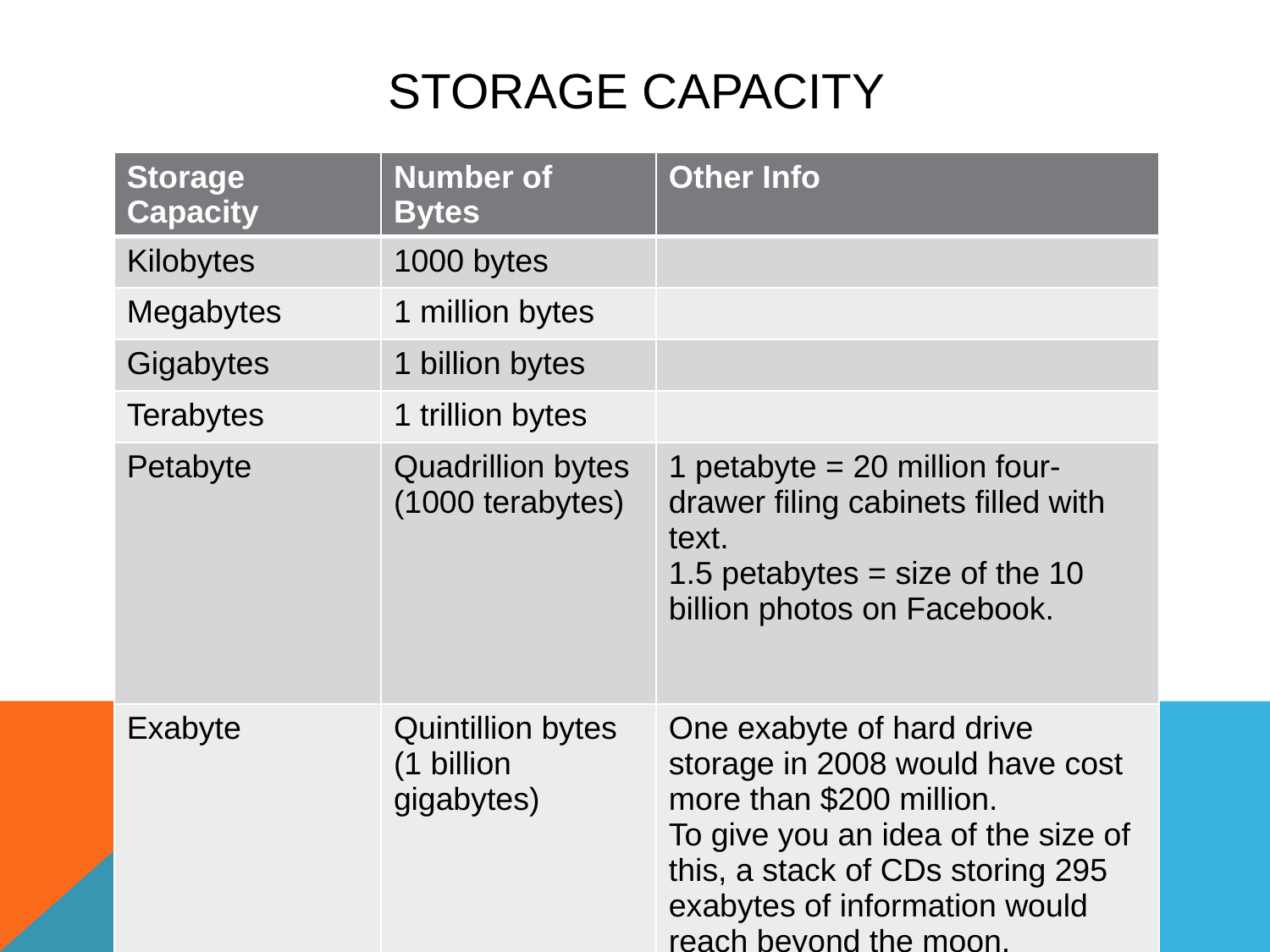

# Storage Capacity
| Storage Capacity | Number of Bytes | Other Info |
| --- | --- | --- |
| Kilobytes | 1000 bytes |  |
| Megabytes | 1 million bytes |  |
| Gigabytes | 1 billion bytes |  |
| Terabytes | 1 trillion bytes |  |
| Petabyte | Quadrillion bytes (1000 terabytes) | 1 petabyte = 20 million four-drawer filing cabinets filled with text. 1.5 petabytes = size of the 10 billion photos on Facebook. |
| Exabyte | Quintillion bytes (1 billion gigabytes) | One exabyte of hard drive storage in 2008 would have cost more than $200 million. To give you an idea of the size of this, a stack of CDs storing 295 exabytes of information would reach beyond the moon. |